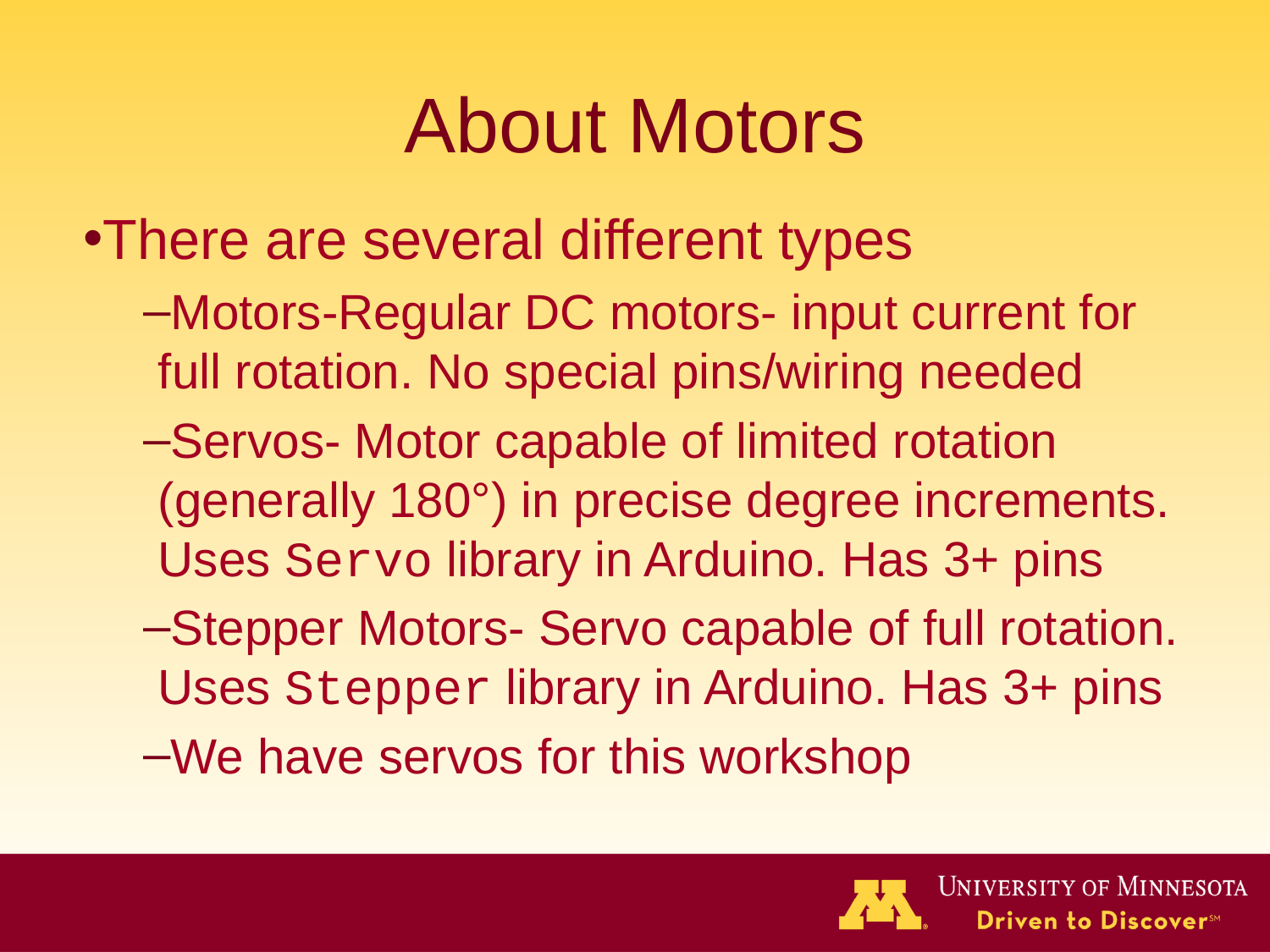

# About Motors
There are several different types
Motors-Regular DC motors- input current for full rotation. No special pins/wiring needed
Servos- Motor capable of limited rotation (generally 180°) in precise degree increments. Uses Servo library in Arduino. Has 3+ pins
Stepper Motors- Servo capable of full rotation. Uses Stepper library in Arduino. Has 3+ pins
We have servos for this workshop